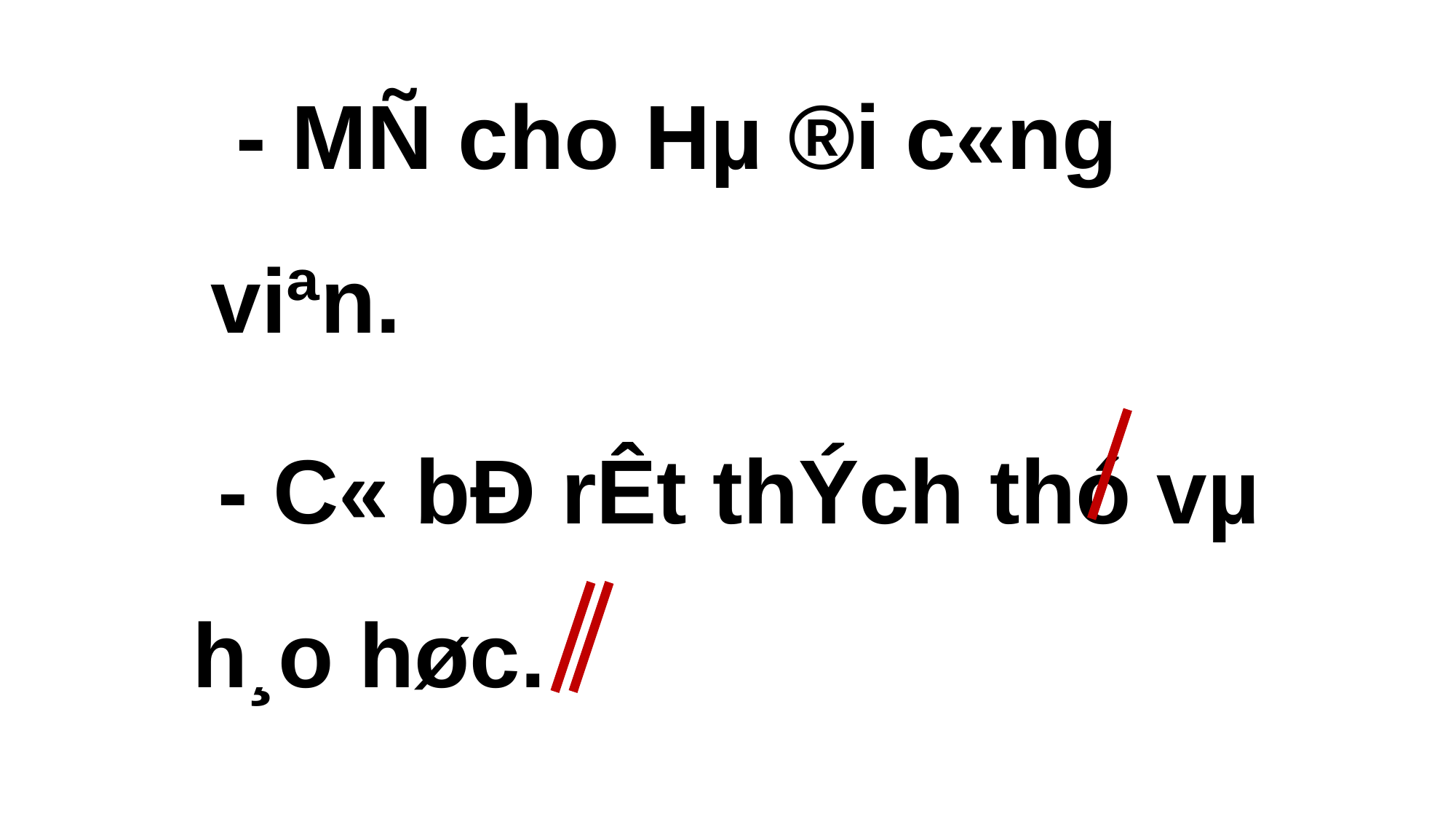

- MÑ cho Hµ ®i c«ng viªn.
 - C« bÐ rÊt thÝch thó vµ h¸o høc.